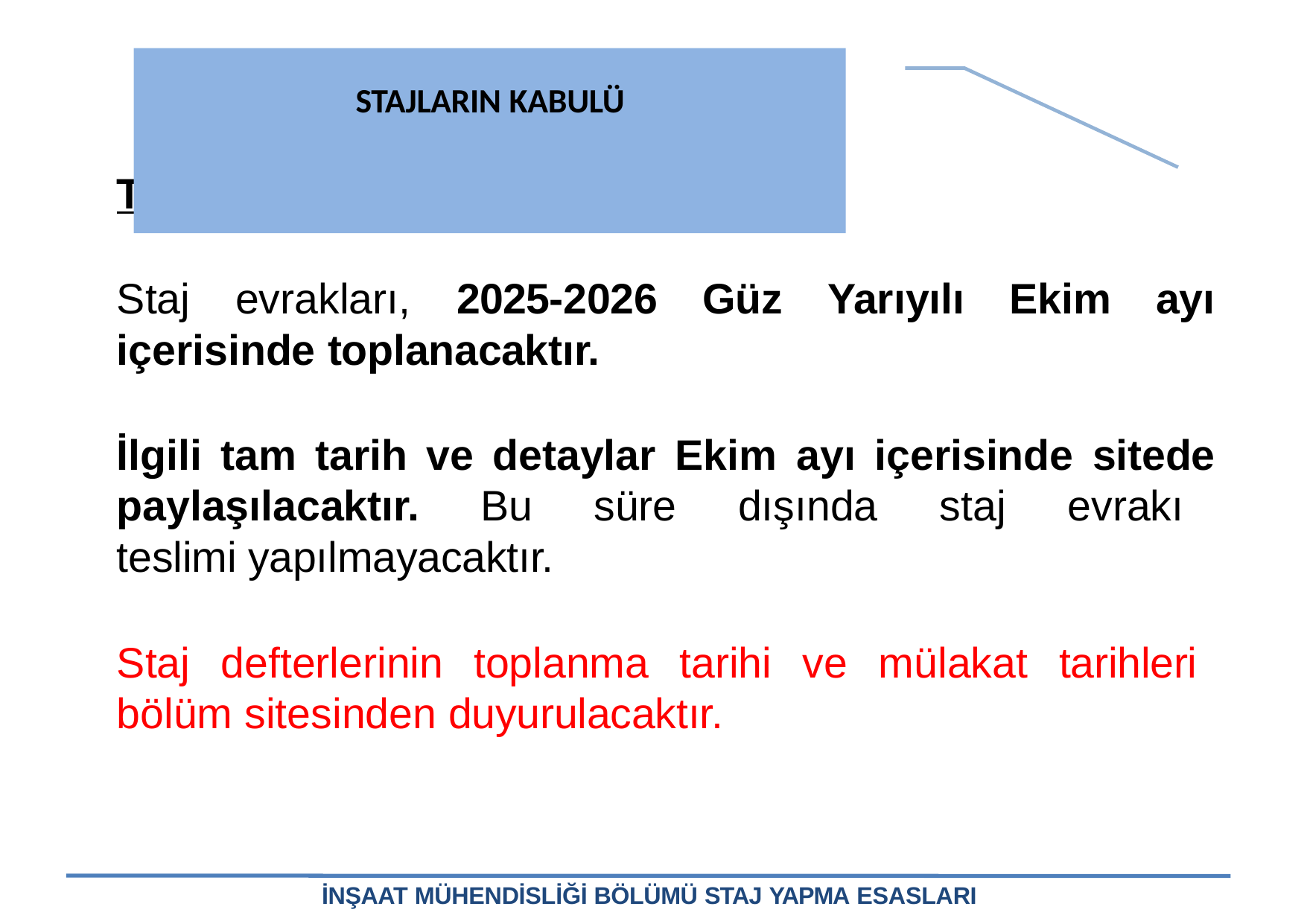

# STAJLARIN KABULÜ

Teslim Tarihi:

Staj  evrakları,  2025-2026  Güz  Yarıyılı  Ekim  ayı içerisinde toplanacaktır.

İlgili tam tarih ve detaylar Ekim ayı içerisinde sitede paylaşılacaktır.  Bu  süre  dışında  staj  evrakı  teslimi yapılmayacaktır.

Staj  defterlerinin  toplanma  tarihi  ve  mülakat  tarihleri bölüm sitesinden duyurulacaktır.
İNŞAAT MÜHENDİSLİĞİ BÖLÜMÜ STAJ YAPMA ESASLARI